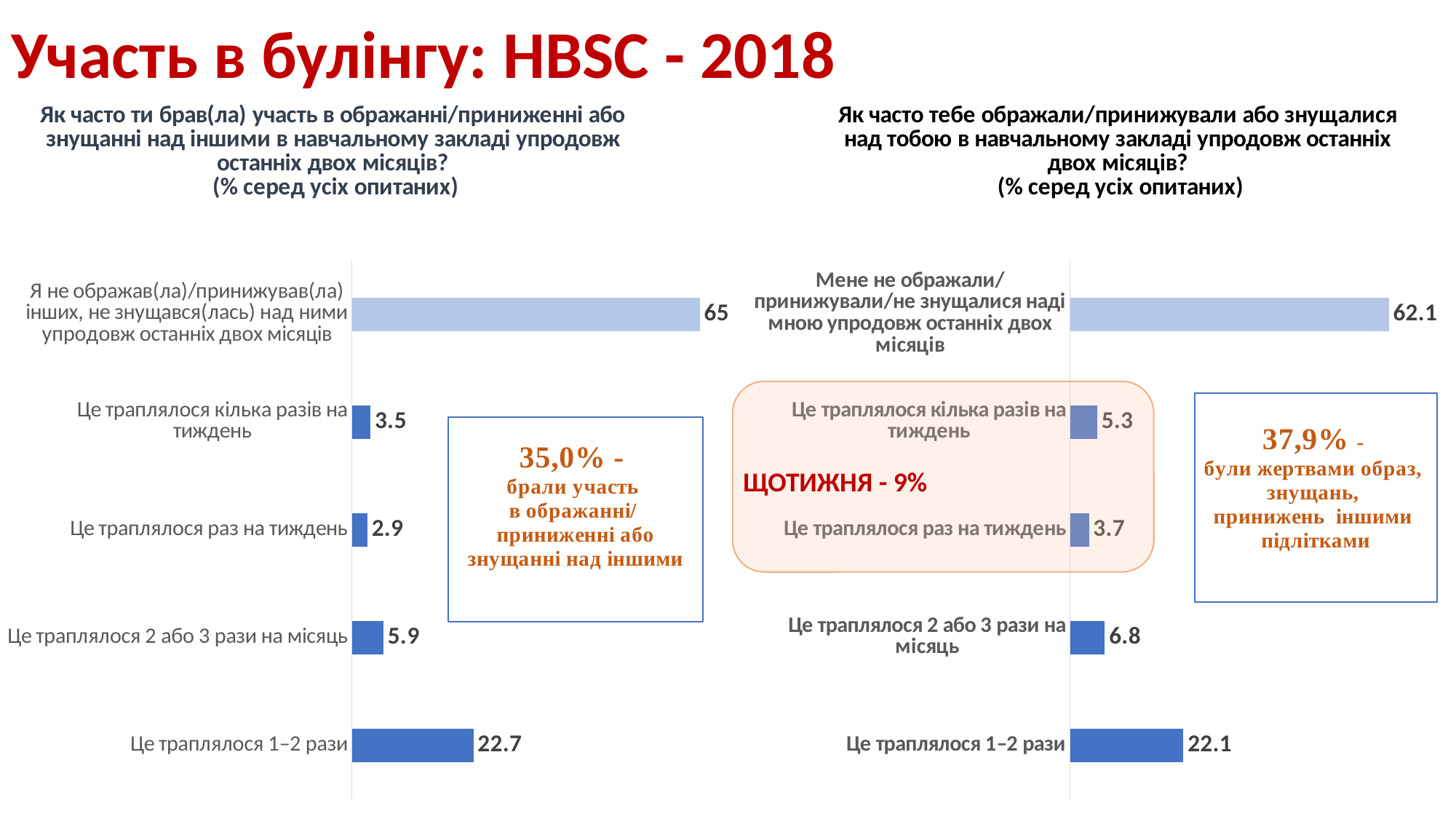

# Участь в булінгу: HBSC - 2018

### Chart: Як часто ти брав(ла) участь в ображанні/приниженні або знущанні над іншими в навчальному закладі упродовж останніх двох місяців?
 (% серед усіх опитаних)

| Category | Серед усіх |
|---|---|
| Це траплялося 1–2 рази | 22.7 |
| Це траплялося 2 або 3 рази на місяць | 5.9 |
| Це траплялося раз на тиждень | 2.9 |
| Це траплялося кілька разів на тиждень | 3.5 |
| Я не ображав(ла)/принижував(ла) інших, не знущався(лась) над ними упродовж останніх двох місяців | 65.0 |

### Chart: Як часто тебе ображали/принижували або знущалися над тобою в навчальному закладі упродовж останніх двох місяців?
 (% серед усіх опитаних)

| Category | Серед усіх |
|---|---|
| Це траплялося 1–2 рази | 22.1 |
| Це траплялося 2 або 3 рази на місяць | 6.8 |
| Це траплялося раз на тиждень | 3.7 |
| Це траплялося кілька разів на тиждень | 5.3 |
| Мене не ображали/принижували/не знущалися наді мною упродовж останніх двох місяців | 62.1 |
ЩОТИЖНЯ - 9%